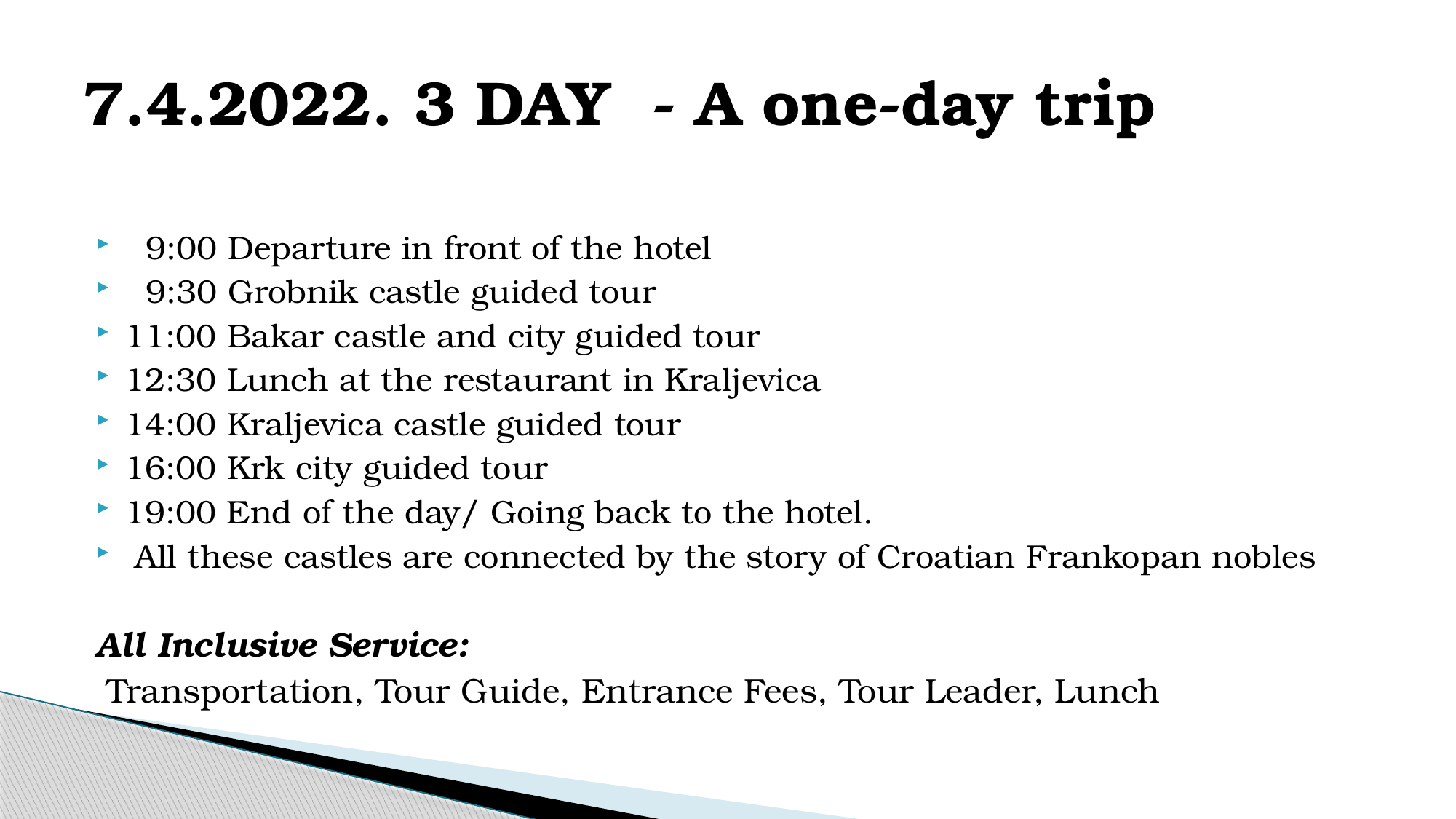

# 7.4.2022. 3 DAY  - A one-day trip
  9:00 Departure in front of the hotel
  9:30 Grobnik castle guided tour
11:00 Bakar castle and city guided tour
12:30 Lunch at the restaurant in Kraljevica
14:00 Kraljevica castle guided tour
16:00 Krk city guided tour
19:00 End of the day/ Going back to the hotel.
 All these castles are connected by the story of Croatian Frankopan nobles

All Inclusive Service:
 Transportation, Tour Guide, Entrance Fees, Tour Leader, Lunch